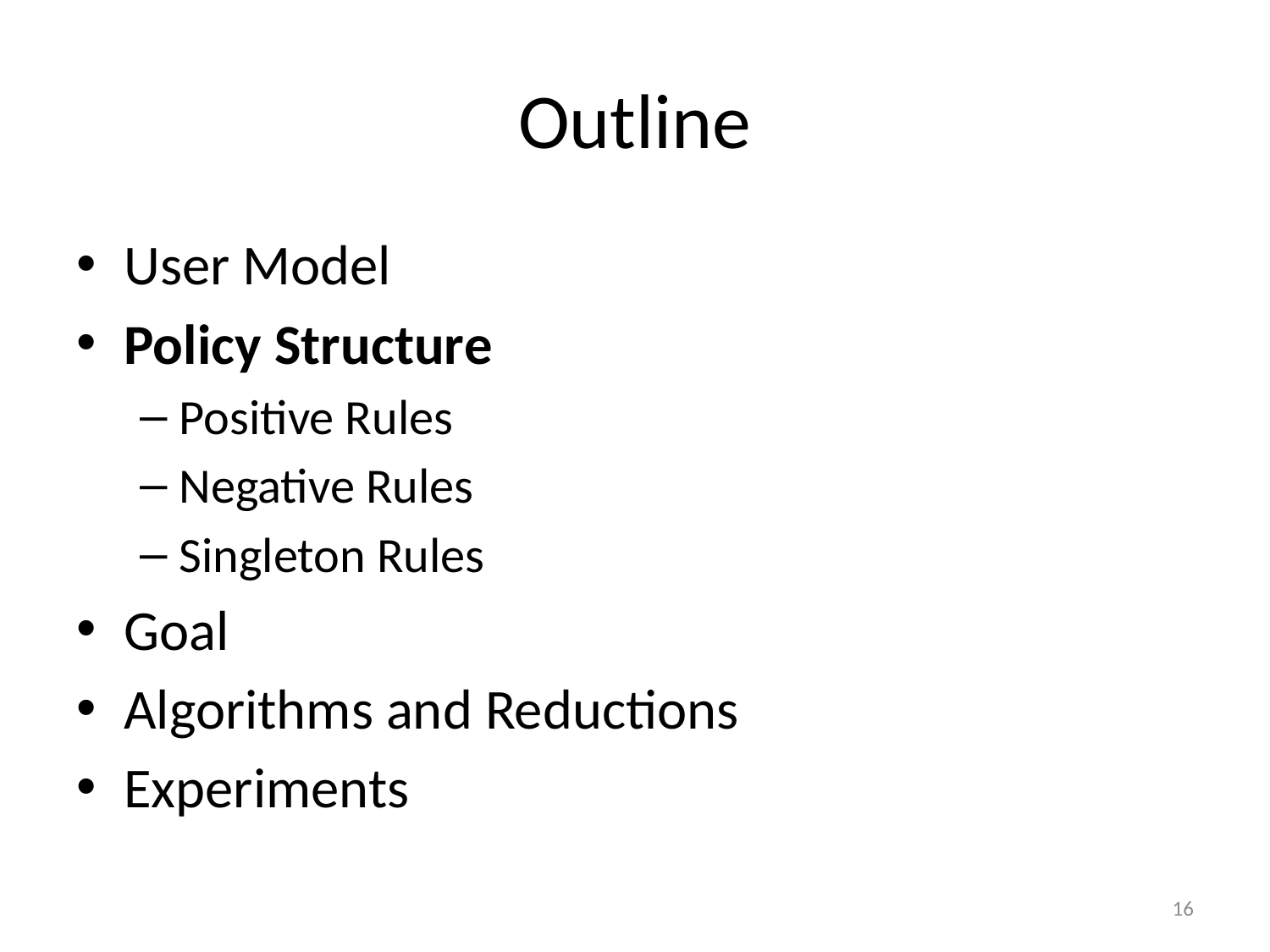

# Outline
User Model
Policy Structure
Positive Rules
Negative Rules
Singleton Rules
Goal
Algorithms and Reductions
Experiments
16